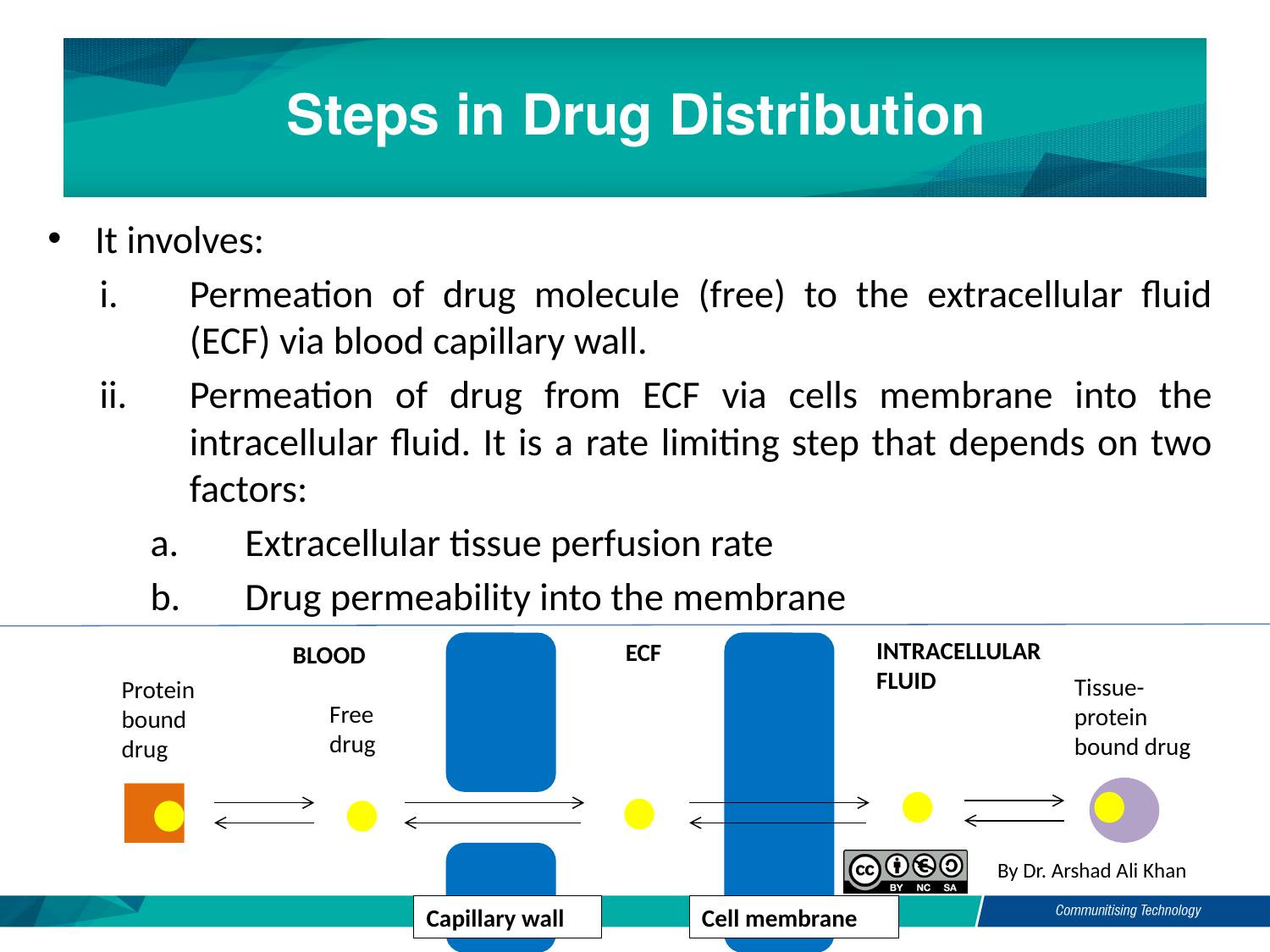

# Steps in Drug Distribution
It involves:
Permeation of drug molecule (free) to the extracellular fluid (ECF) via blood capillary wall.
Permeation of drug from ECF via cells membrane into the intracellular fluid. It is a rate limiting step that depends on two factors:
Extracellular tissue perfusion rate
Drug permeability into the membrane
INTRACELLULAR FLUID
ECF
BLOOD

Tissue-protein bound drug
Protein bound drug
Free drug

Capillary wall
Cell membrane